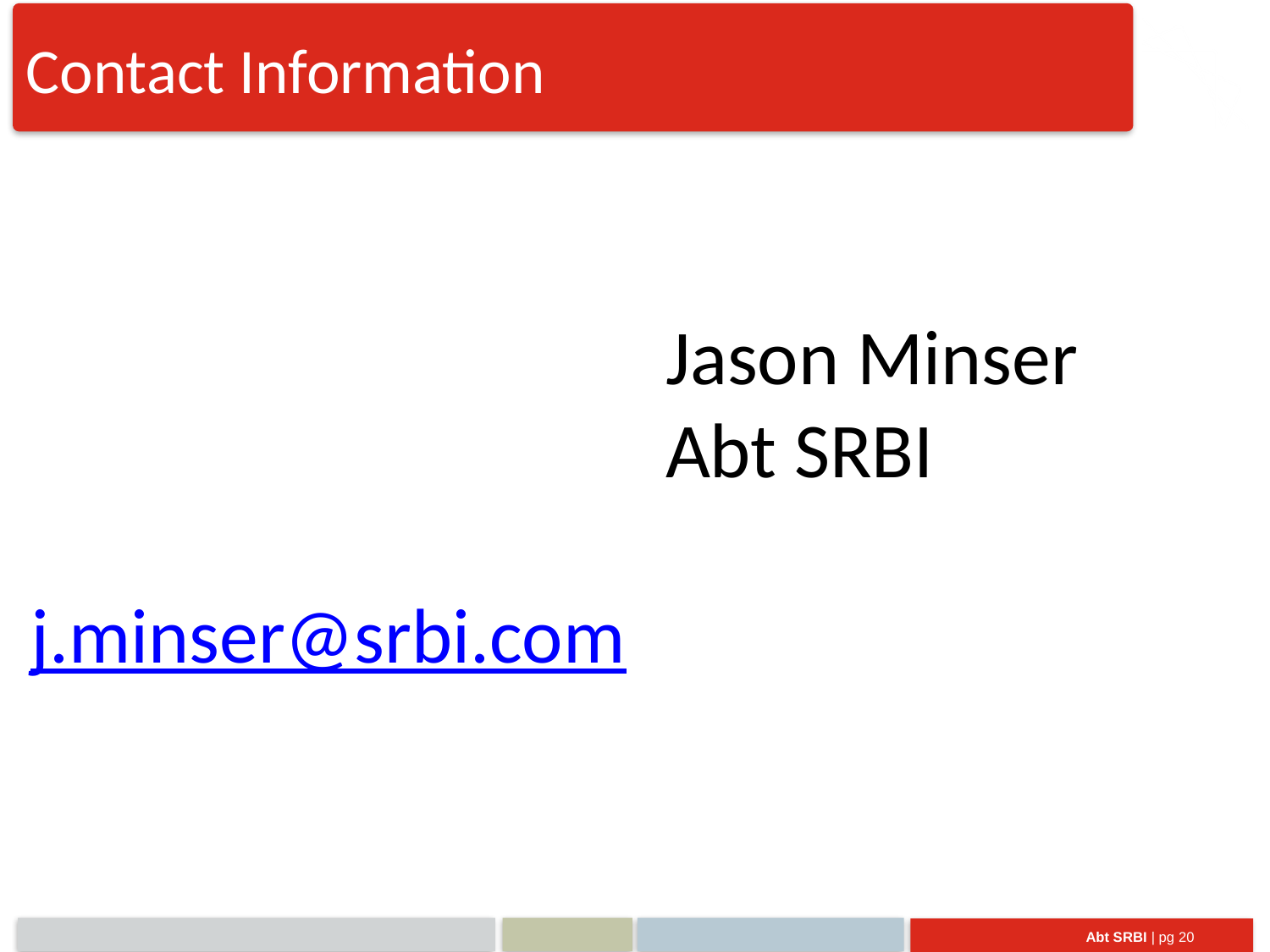

Contact Information

					Jason Minser
					Abt SRBI
					j.minser@srbi.com